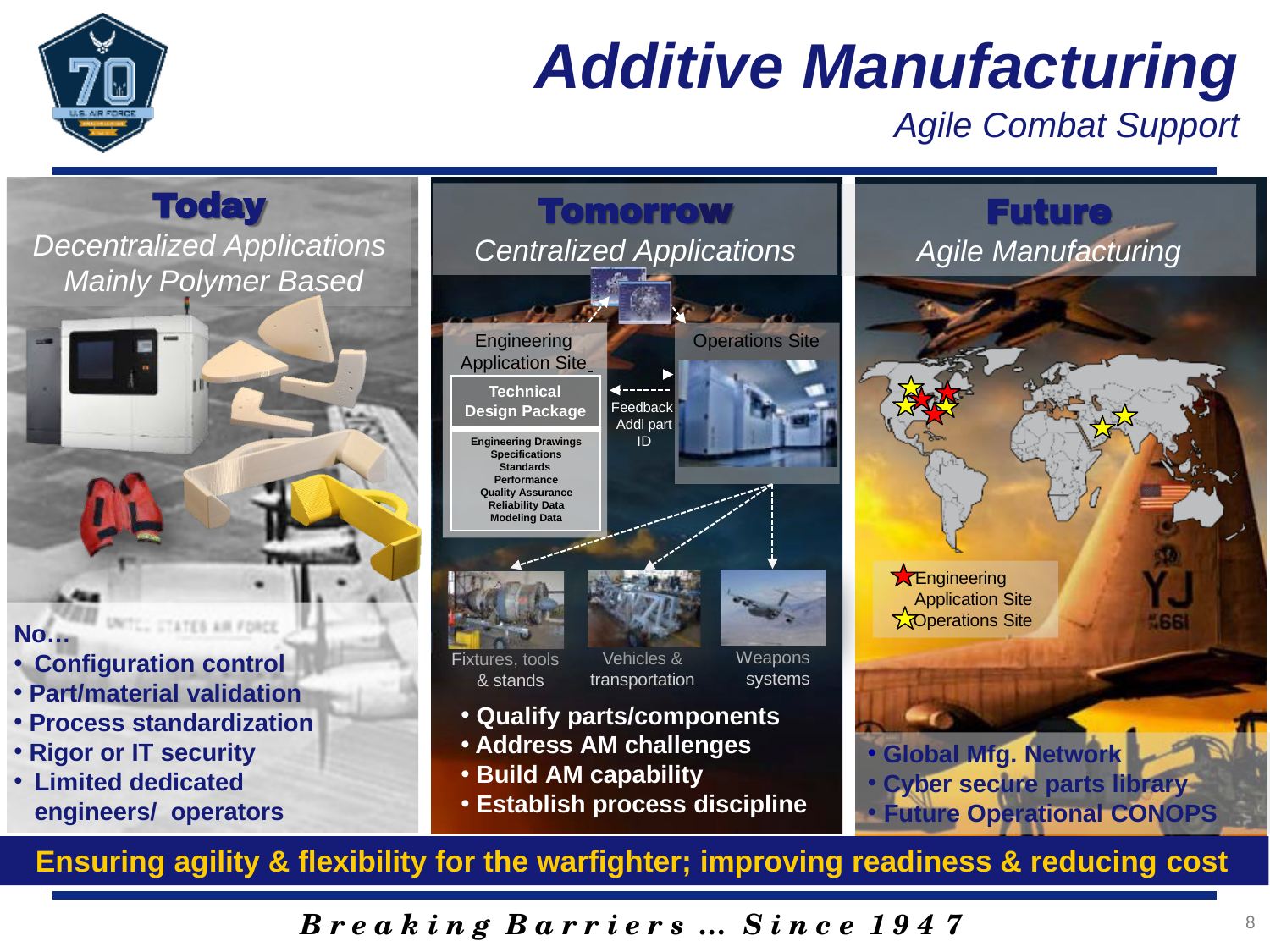

# Additive Manufacturing
Agile Combat Support

Today
Decentralized Applications  Mainly Polymer Based

Tomorrow
Centralized Applications
Future
Agile Manufacturing

Engineering  Application Site

Operations Site

Technical  Design Package

Feedback  Addl part  ID

Engineering Drawings  Specifications  Standards  Performance
Quality Assurance  Reliability Data  Modeling Data

= Engineering  Application Site
= Operations Site

No…
Configuration control
Part/material validation
Process standardization
Rigor or IT security
Limited dedicated engineers/  operators
Weapons  systems
Vehicles &  transportation
Fixtures, tools  & stands
Qualify parts/components
Address AM challenges
Build AM capability
Establish process discipline

Global Mfg. Network
Cyber secure parts library
Future Operational CONOPS

Ensuring agility & flexibility for the warfighter; improving readiness & reducing cost
B r e a k i n g  B a r r i e r s  …  S i n c e  1 9 4 7
8